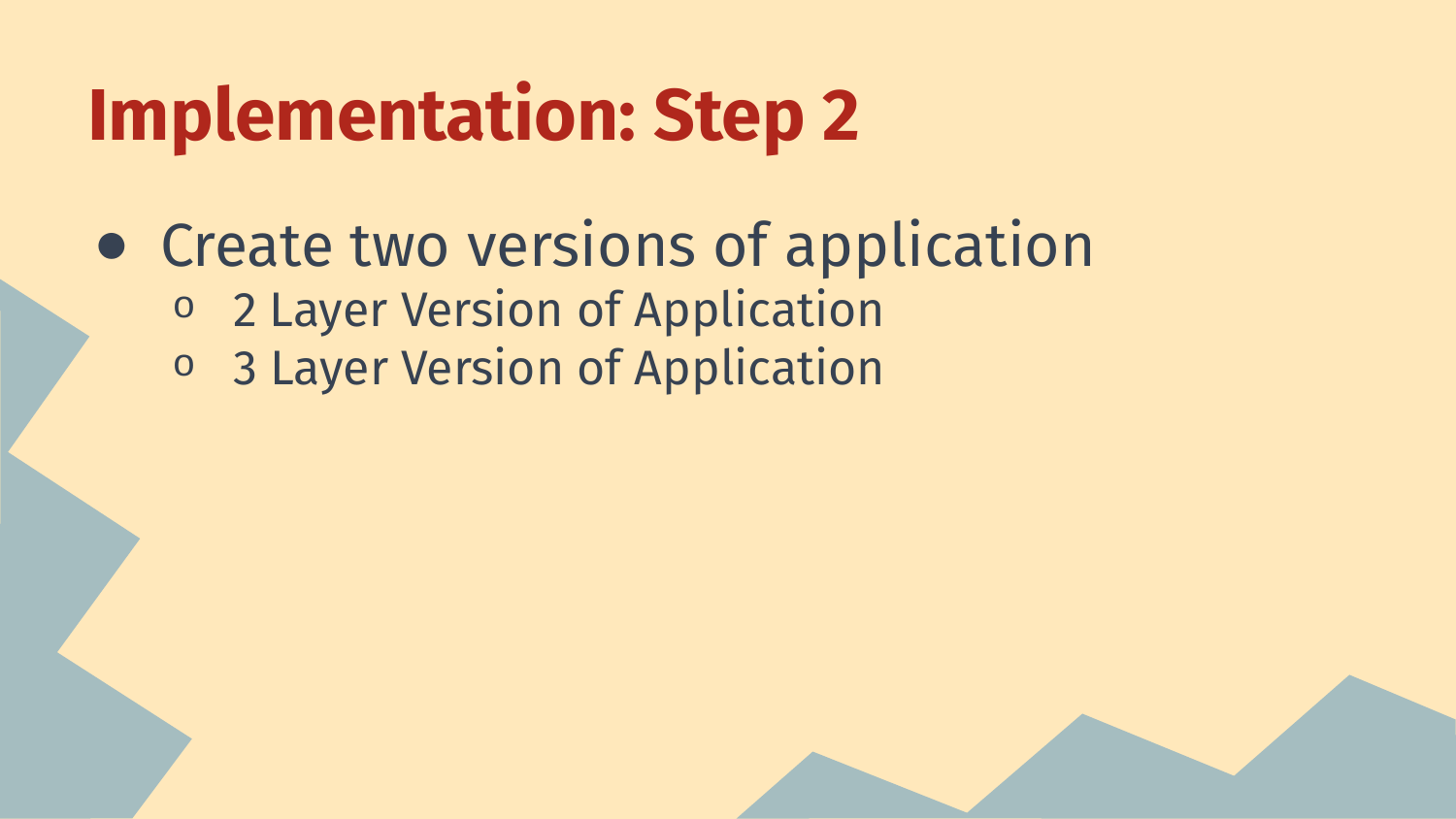

# Implementation: Step 2
Create two versions of application
2 Layer Version of Application
3 Layer Version of Application